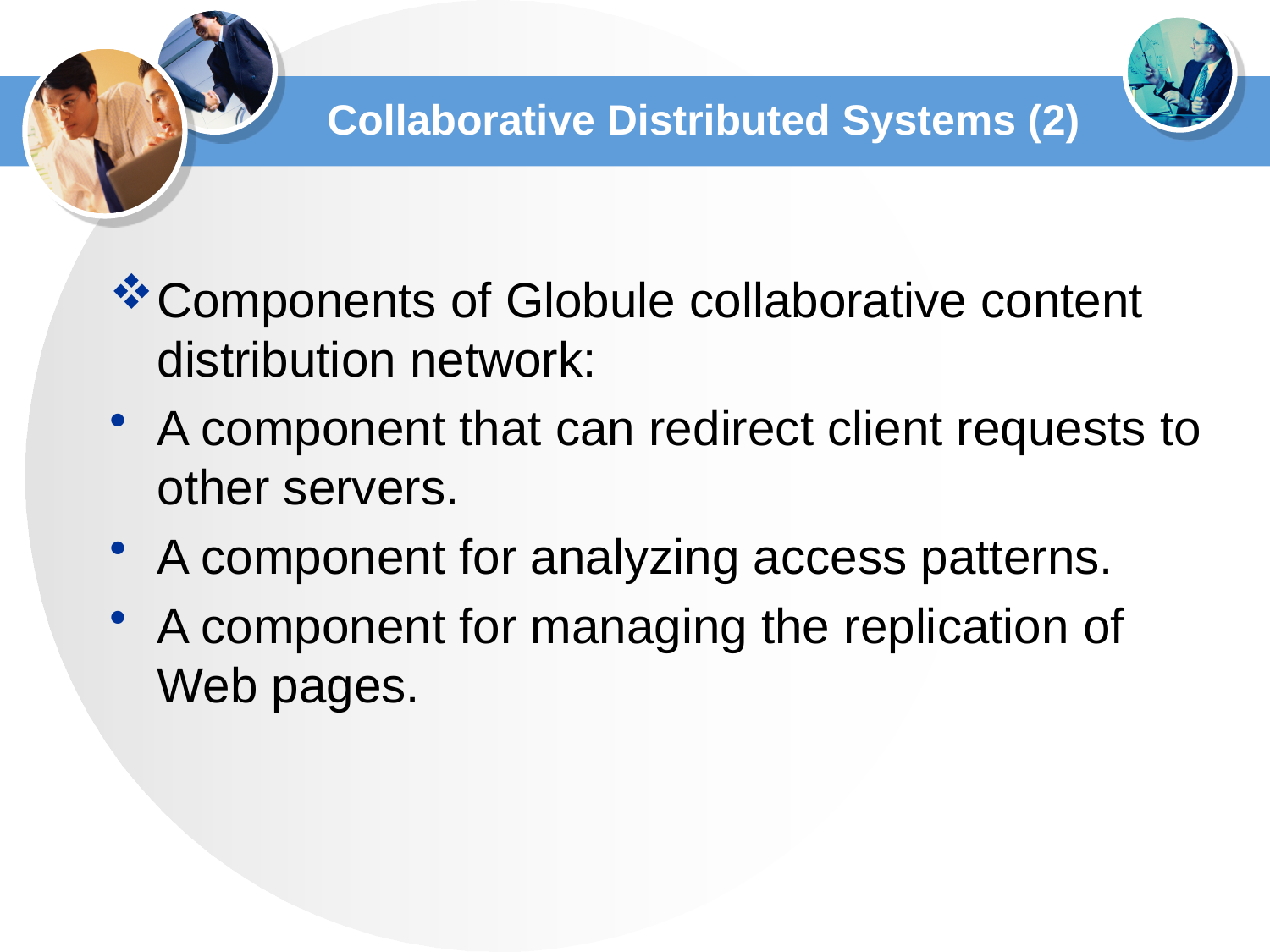

# Collaborative Distributed Systems (2)
Components of Globule collaborative content distribution network:
A component that can redirect client requests to other servers.
A component for analyzing access patterns.
A component for managing the replication of Web pages.